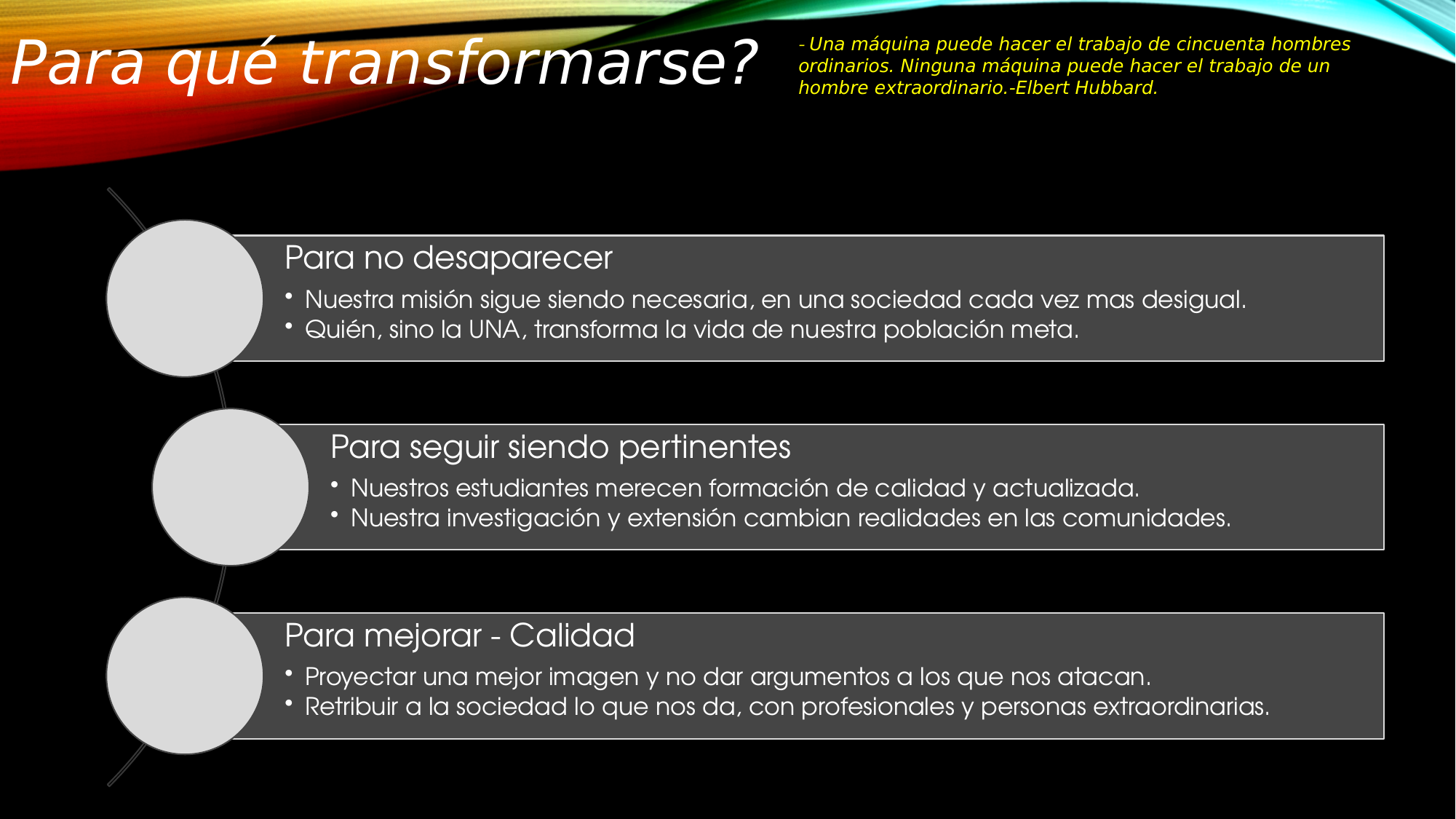

Para qué transformarse?
- Una máquina puede hacer el trabajo de cincuenta hombres ordinarios. Ninguna máquina puede hacer el trabajo de un hombre extraordinario.-Elbert Hubbard.

Para no desaparecer
Nuestra misión sigue siendo necesaria, en una sociedad cada vez mas desigual.
Quién, sino la UNA, transforma la vida de nuestra población meta.
Para seguir siendo pertinentes
Nuestros estudiantes merecen formación de calidad y actualizada.
Nuestra investigación y extensión cambian realidades en las comunidades.
Para mejorar - Calidad
Proyectar una mejor imagen y no dar argumentos a los que nos atacan.
Retribuir a la sociedad lo que nos da, con profesionales y personas extraordinarias.